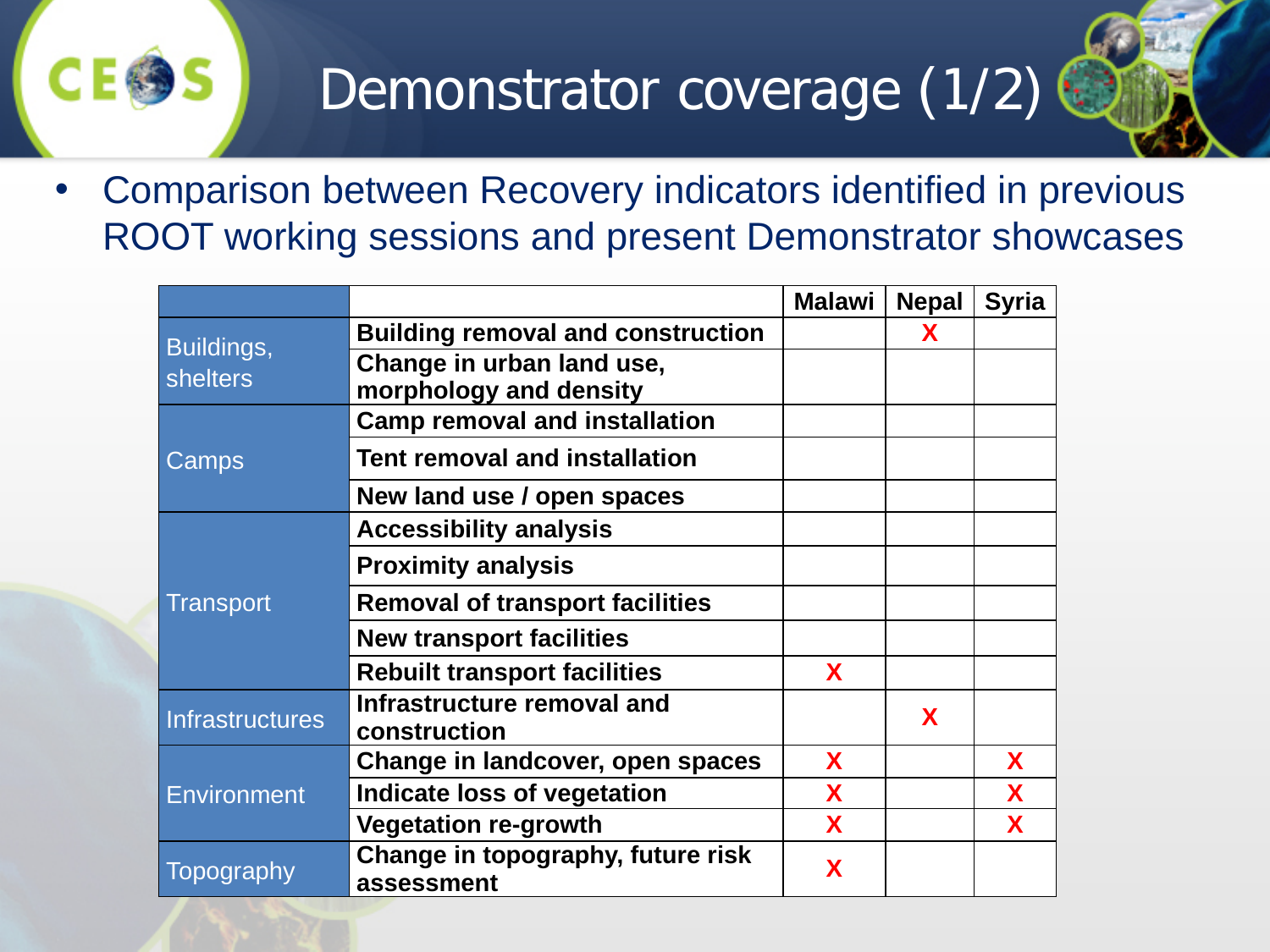

# Demonstrator coverage (1/2)
Comparison between Recovery indicators identified in previous ROOT working sessions and present Demonstrator showcases
|  |  | Malawi | Nepal | Syria |
| --- | --- | --- | --- | --- |
| Buildings, shelters | Building removal and construction |  | X |  |
|  | Change in urban land use, morphology and density |  |  |  |
| Camps | Camp removal and installation |  |  |  |
|  | Tent removal and installation |  |  |  |
|  | New land use / open spaces |  |  |  |
| Transport | Accessibility analysis |  |  |  |
|  | Proximity analysis |  |  |  |
|  | Removal of transport facilities |  |  |  |
|  | New transport facilities |  |  |  |
|  | Rebuilt transport facilities | X |  |  |
| Infrastructures | Infrastructure removal and construction |  | X |  |
| Environment | Change in landcover, open spaces | X |  | X |
|  | Indicate loss of vegetation | X |  | X |
|  | Vegetation re-growth | X |  | X |
| Topography | Change in topography, future risk assessment | X |  |  |